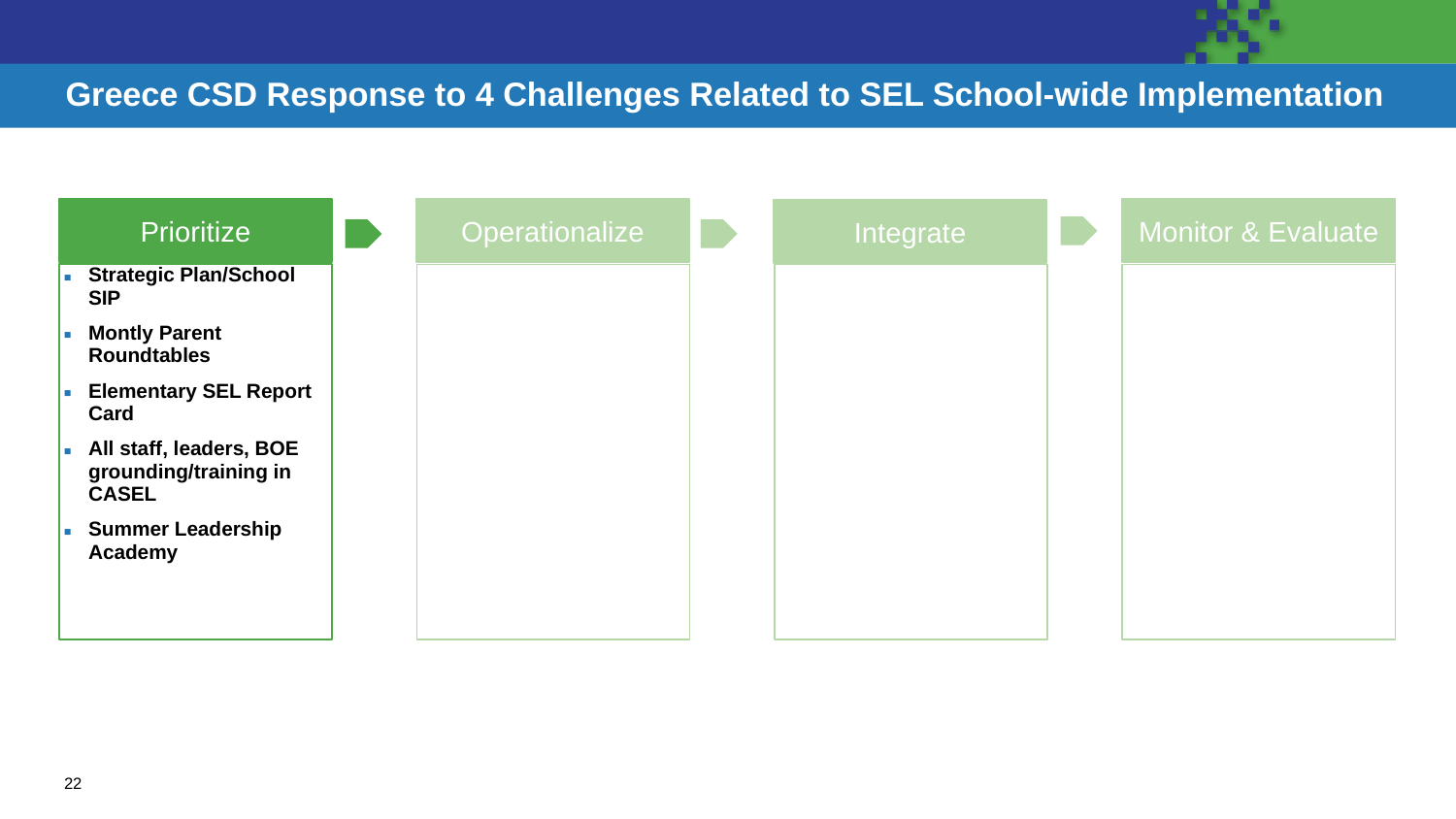

# Greece CSD Response to 4 Challenges Related to SEL School-wide Implementation
Prioritize
Operationalize
Monitor & Evaluate
Integrate

Strategic Plan/School SIP
Montly Parent Roundtables
Elementary SEL Report Card
All staff, leaders, BOE grounding/training in CASEL
Summer Leadership Academy

22